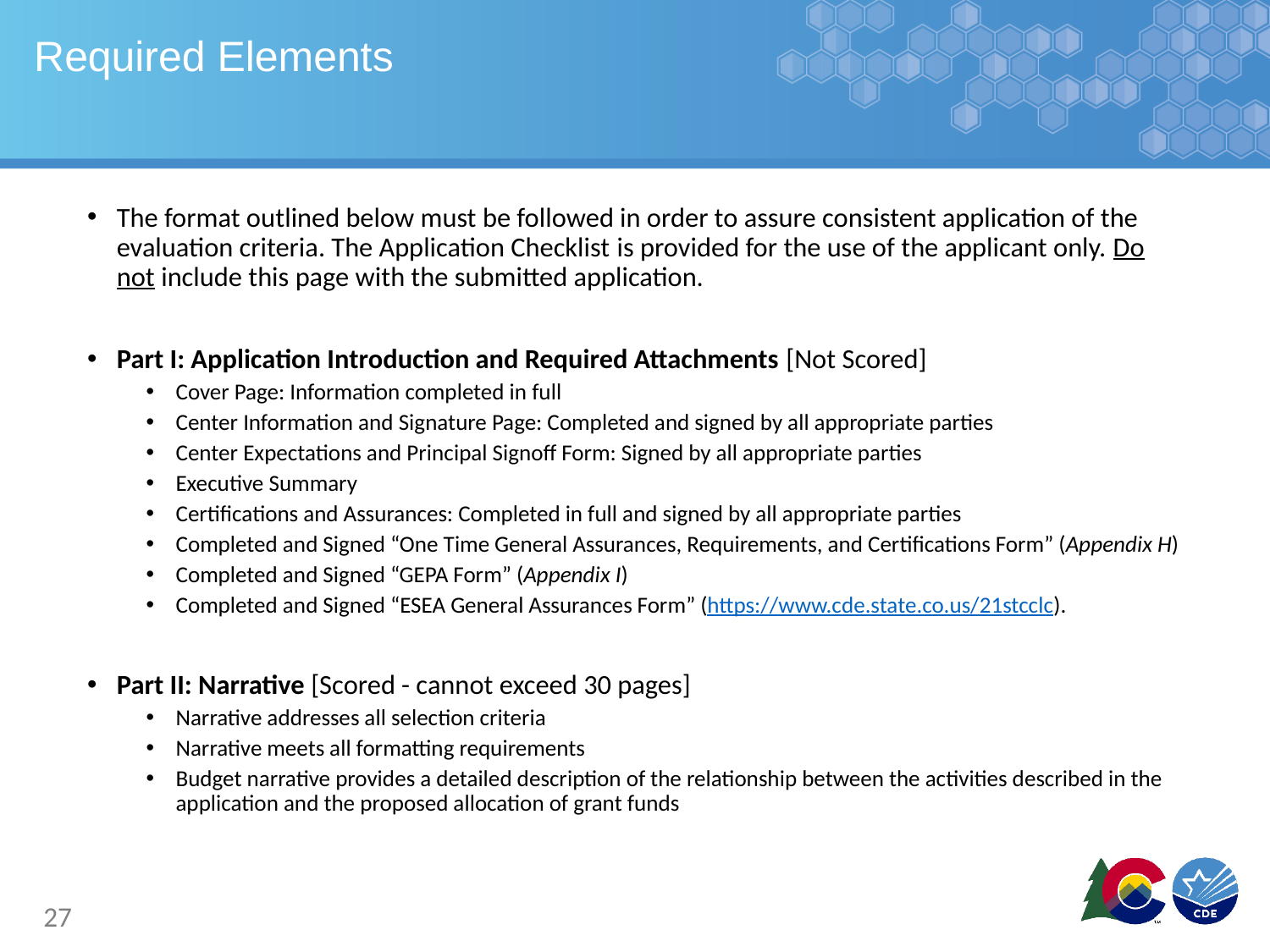

# Required Elements
The format outlined below must be followed in order to assure consistent application of the evaluation criteria. The Application Checklist is provided for the use of the applicant only. Do not include this page with the submitted application.

Part I: Application Introduction and Required Attachments [Not Scored]
Cover Page: Information completed in full
Center Information and Signature Page: Completed and signed by all appropriate parties
Center Expectations and Principal Signoff Form: Signed by all appropriate parties
Executive Summary
Certifications and Assurances: Completed in full and signed by all appropriate parties
Completed and Signed “One Time General Assurances, Requirements, and Certifications Form” (Appendix H)
Completed and Signed “GEPA Form” (Appendix I)
Completed and Signed “ESEA General Assurances Form” (https://www.cde.state.co.us/21stcclc).

Part II: Narrative [Scored - cannot exceed 30 pages]
Narrative addresses all selection criteria
Narrative meets all formatting requirements
Budget narrative provides a detailed description of the relationship between the activities described in the application and the proposed allocation of grant funds
27